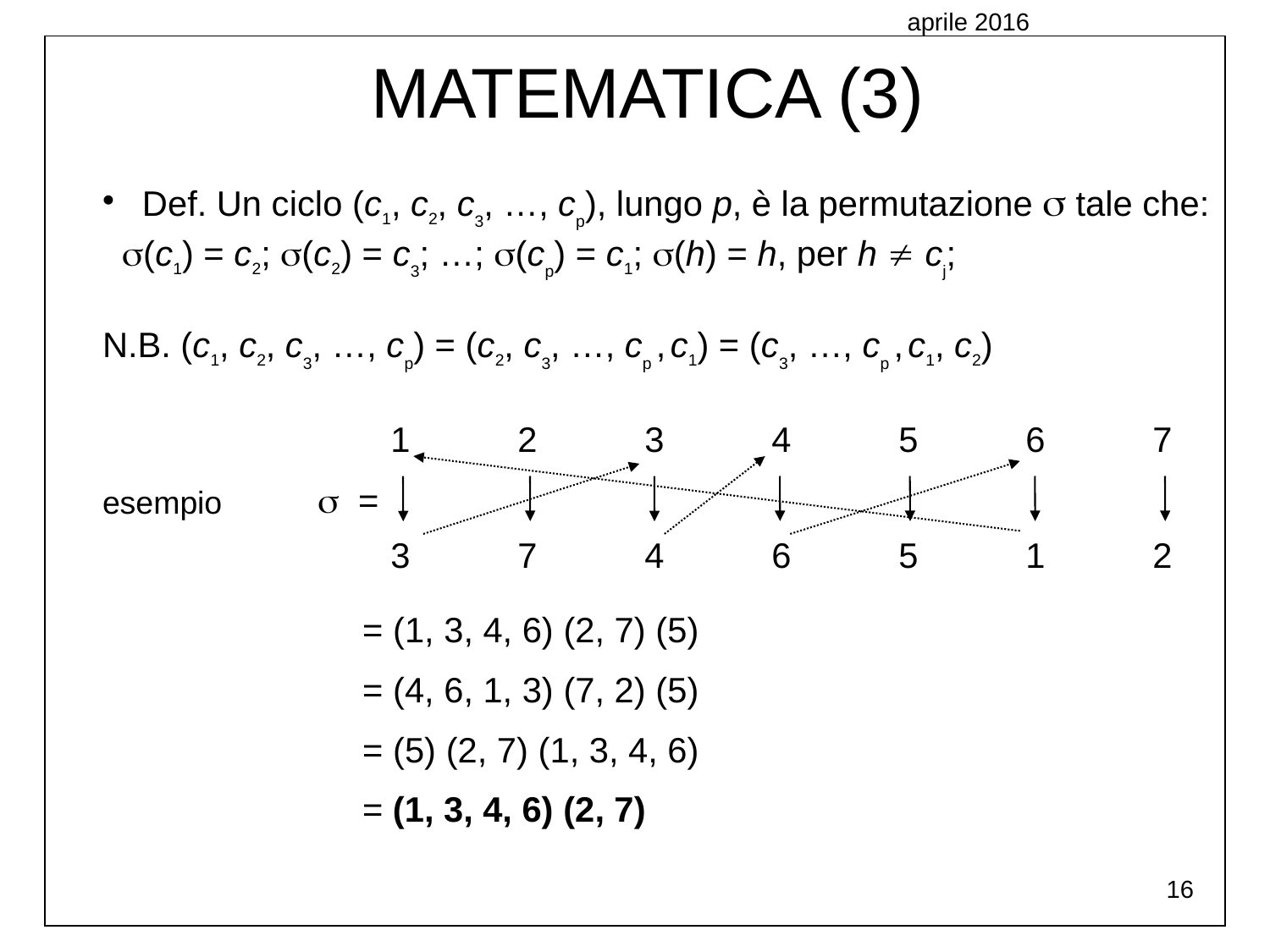

aprile 2016

MATEMATICA (3)
 Def. Un ciclo (c1, c2, c3, …, cp), lungo p, è la permutazione σ tale che:
  σ(c1) = c2; σ(c2) = c3; …; σ(cp) = c1; σ(h) = h, per h ≠ cj;

N.B. (c1, c2, c3, …, cp) = (c2, c3, …, cp , c1) = (c3, …, cp , c1, c2)

1	2	3	4	5	6	7

σ  =

3	7	4	6	5	1	2
esempio
= (1, 3, 4, 6) (2, 7) (5)
= (4, 6, 1, 3) (7, 2) (5)
= (5) (2, 7) (1, 3, 4, 6)
= (1, 3, 4, 6) (2, 7)
16